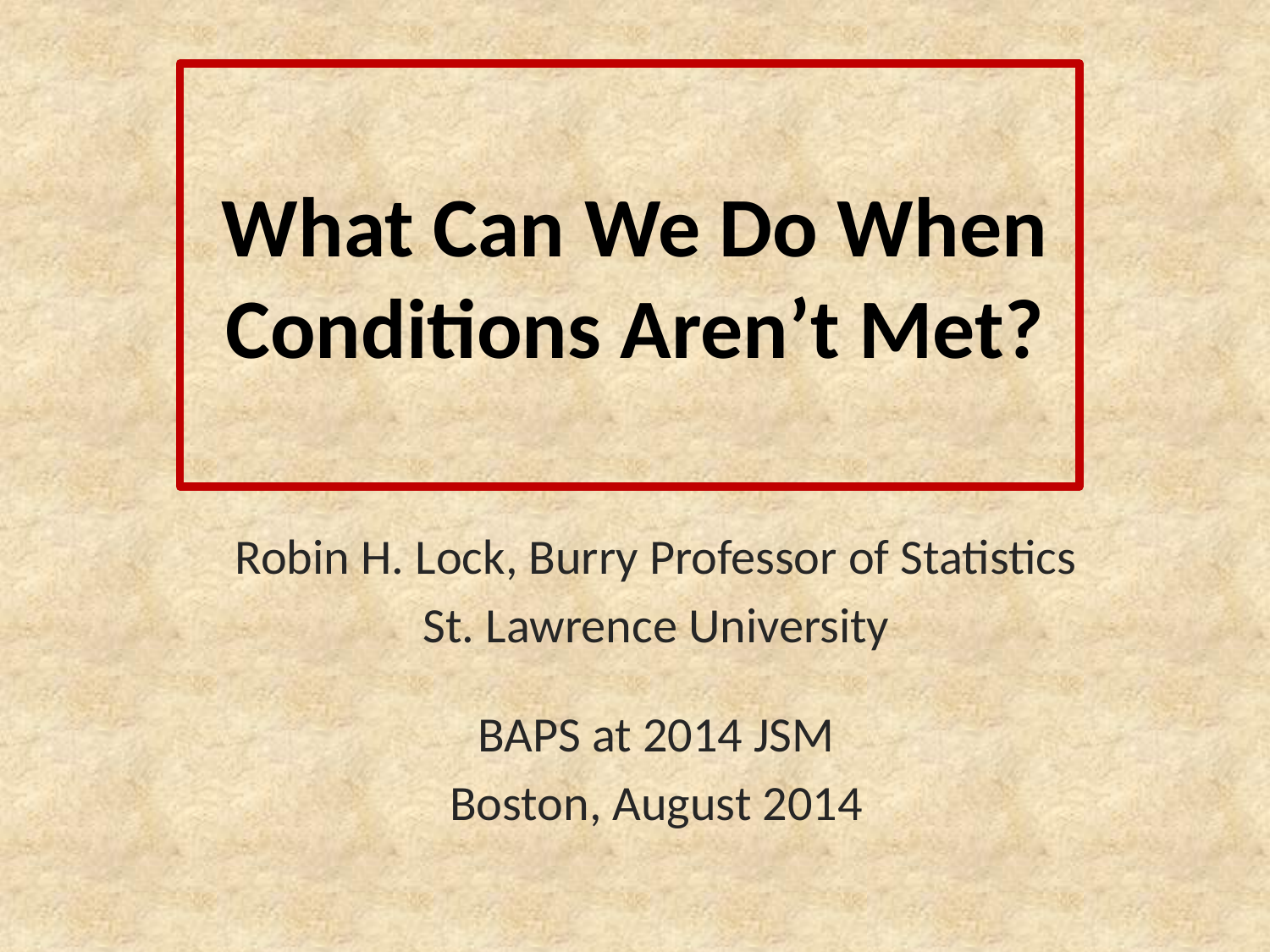

# What Can We Do When Conditions Aren’t Met?
Robin H. Lock, Burry Professor of Statistics
St. Lawrence University

BAPS at 2014 JSM
Boston, August 2014